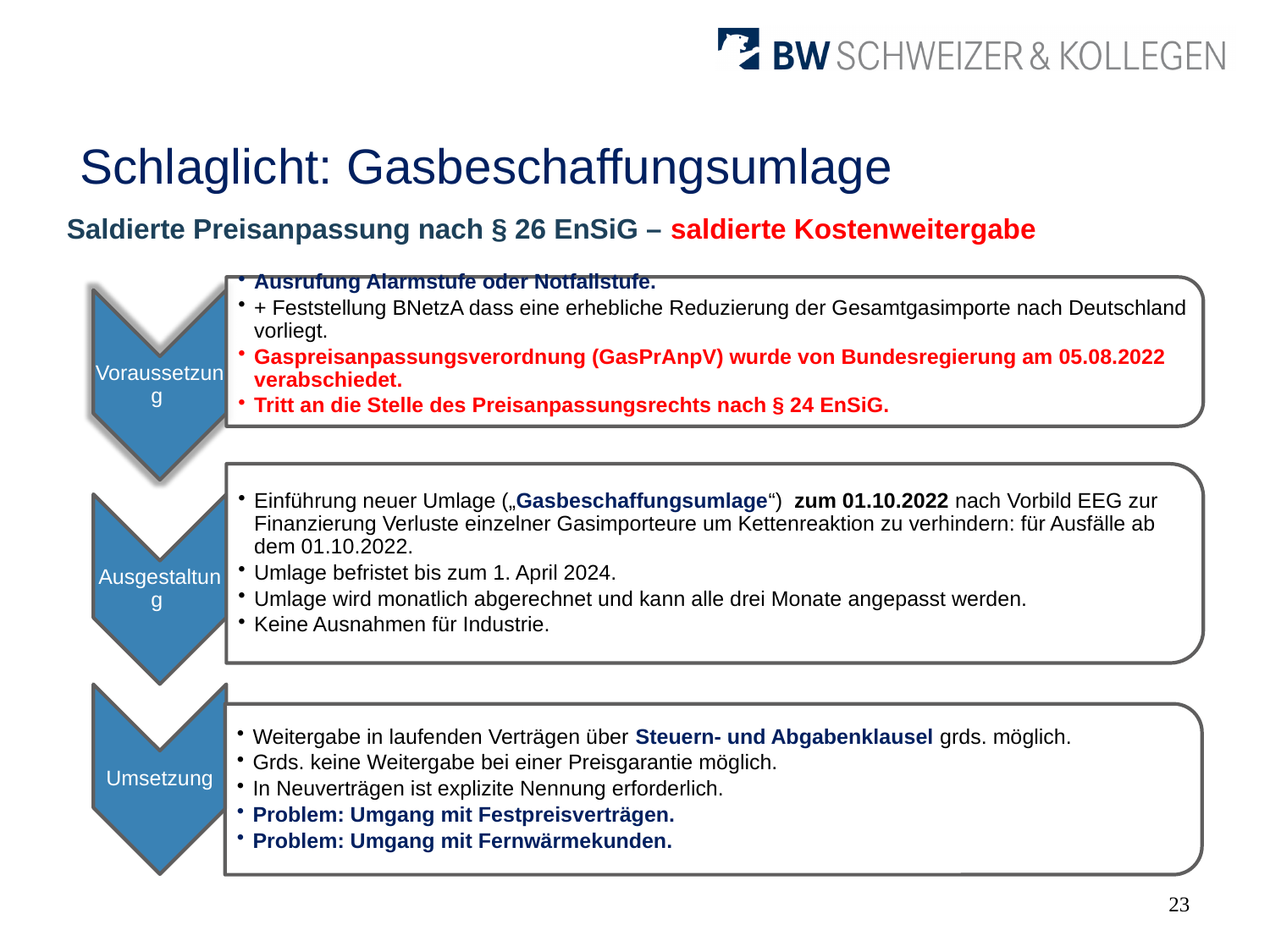

# Schlaglicht: Gasbeschaffungsumlage
Saldierte Preisanpassung nach § 26 EnSiG – saldierte Kostenweitergabe

Voraussetzung
Ausrufung Alarmstufe oder Notfallstufe.
+ Feststellung BNetzA dass eine erhebliche Reduzierung der Gesamtgasimporte nach Deutschland vorliegt.
Gaspreisanpassungsverordnung (GasPrAnpV) wurde von Bundesregierung am 05.08.2022 verabschiedet.
Tritt an die Stelle des Preisanpassungsrechts nach § 24 EnSiG.

Ausgestaltung
Einführung neuer Umlage („Gasbeschaffungsumlage“)  zum 01.10.2022 nach Vorbild EEG zur Finanzierung Verluste einzelner Gasimporteure um Kettenreaktion zu verhindern: für Ausfälle ab dem 01.10.2022.
Umlage befristet bis zum 1. April 2024.
Umlage wird monatlich abgerechnet und kann alle drei Monate angepasst werden.
Keine Ausnahmen für Industrie.
Umsetzung
Weitergabe in laufenden Verträgen über Steuern- und Abgabenklausel grds. möglich.
Grds. keine Weitergabe bei einer Preisgarantie möglich.
In Neuverträgen ist explizite Nennung erforderlich.
Problem: Umgang mit Festpreisverträgen.
Problem: Umgang mit Fernwärmekunden.